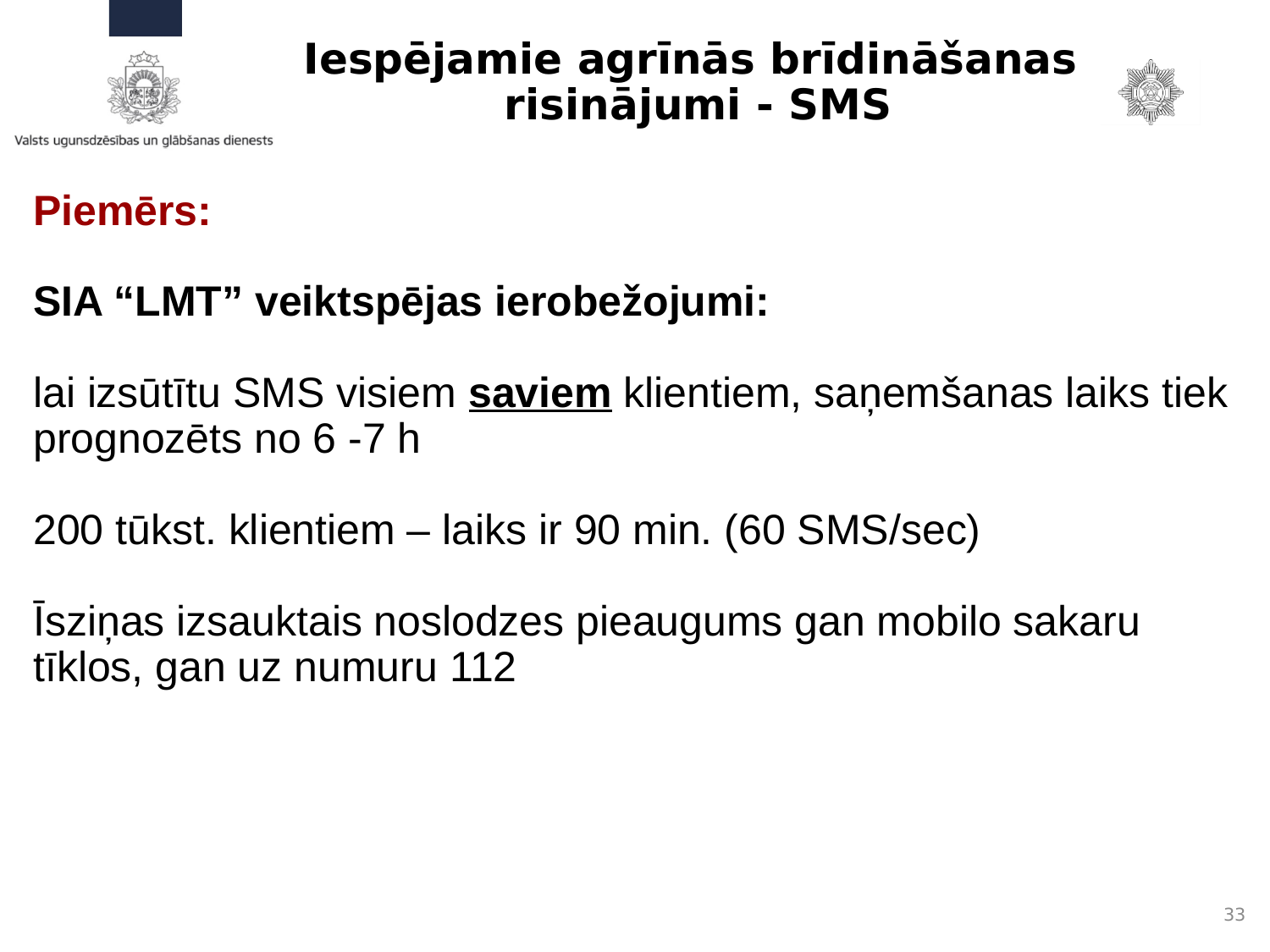

# Iespējamie agrīnās brīdināšanas  risinājumi - SMS
Piemērs:

SIA “LMT” veiktspējas ierobežojumi:

lai izsūtītu SMS visiem saviem klientiem, saņemšanas laiks tiek prognozēts no 6 -7 h

200 tūkst. klientiem – laiks ir 90 min. (60 SMS/sec)

Īsziņas izsauktais noslodzes pieaugums gan mobilo sakaru tīklos, gan uz numuru 112
33